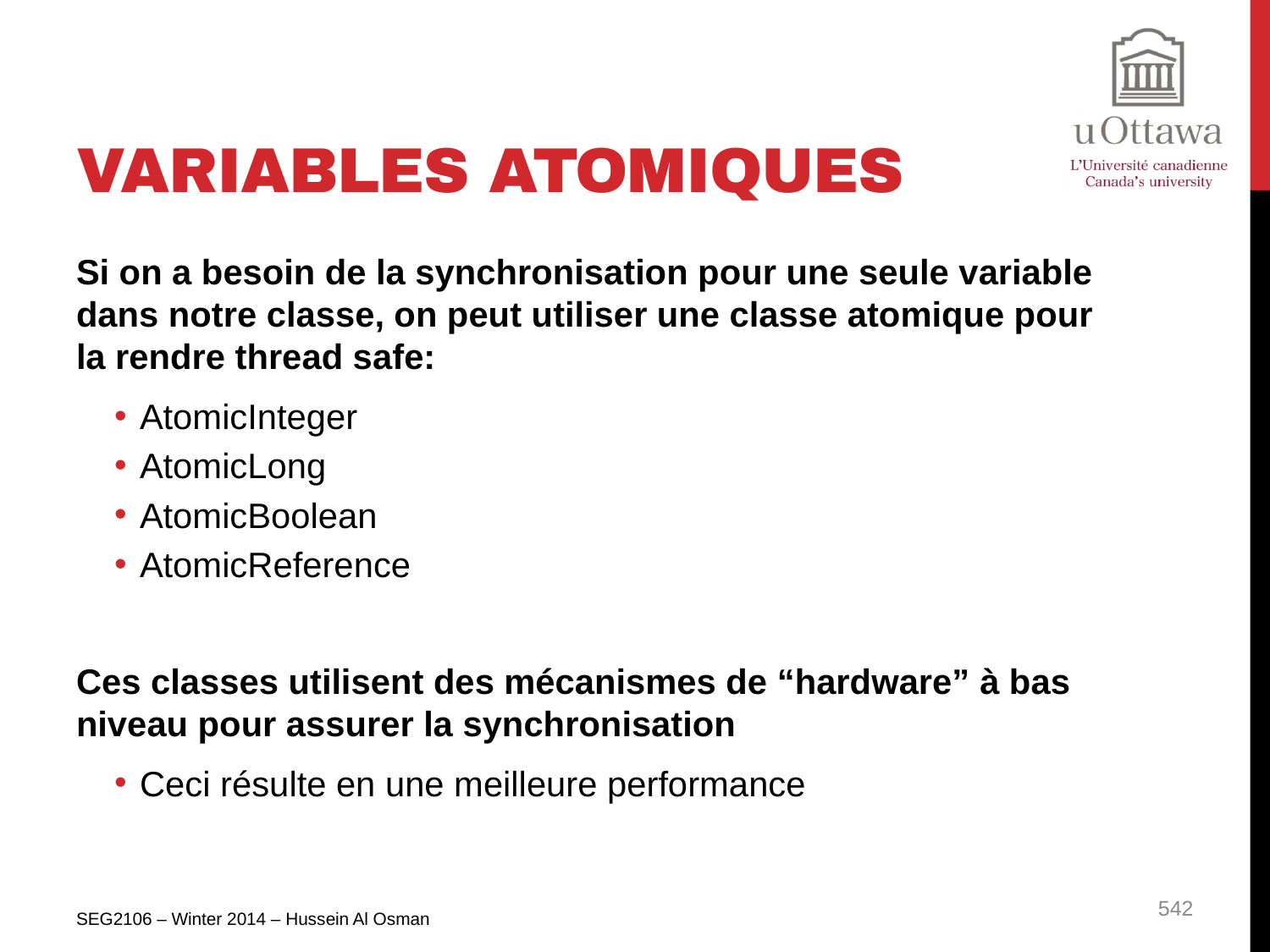

# Variables atomiques
Si on a besoin de la synchronisation pour une seule variable dans notre classe, on peut utiliser une classe atomique pour la rendre thread safe:
AtomicInteger
AtomicLong
AtomicBoolean
AtomicReference

Ces classes utilisent des mécanismes de “hardware” à bas niveau pour assurer la synchronisation
Ceci résulte en une meilleure performance
SEG2106 – Winter 2014 – Hussein Al Osman
542